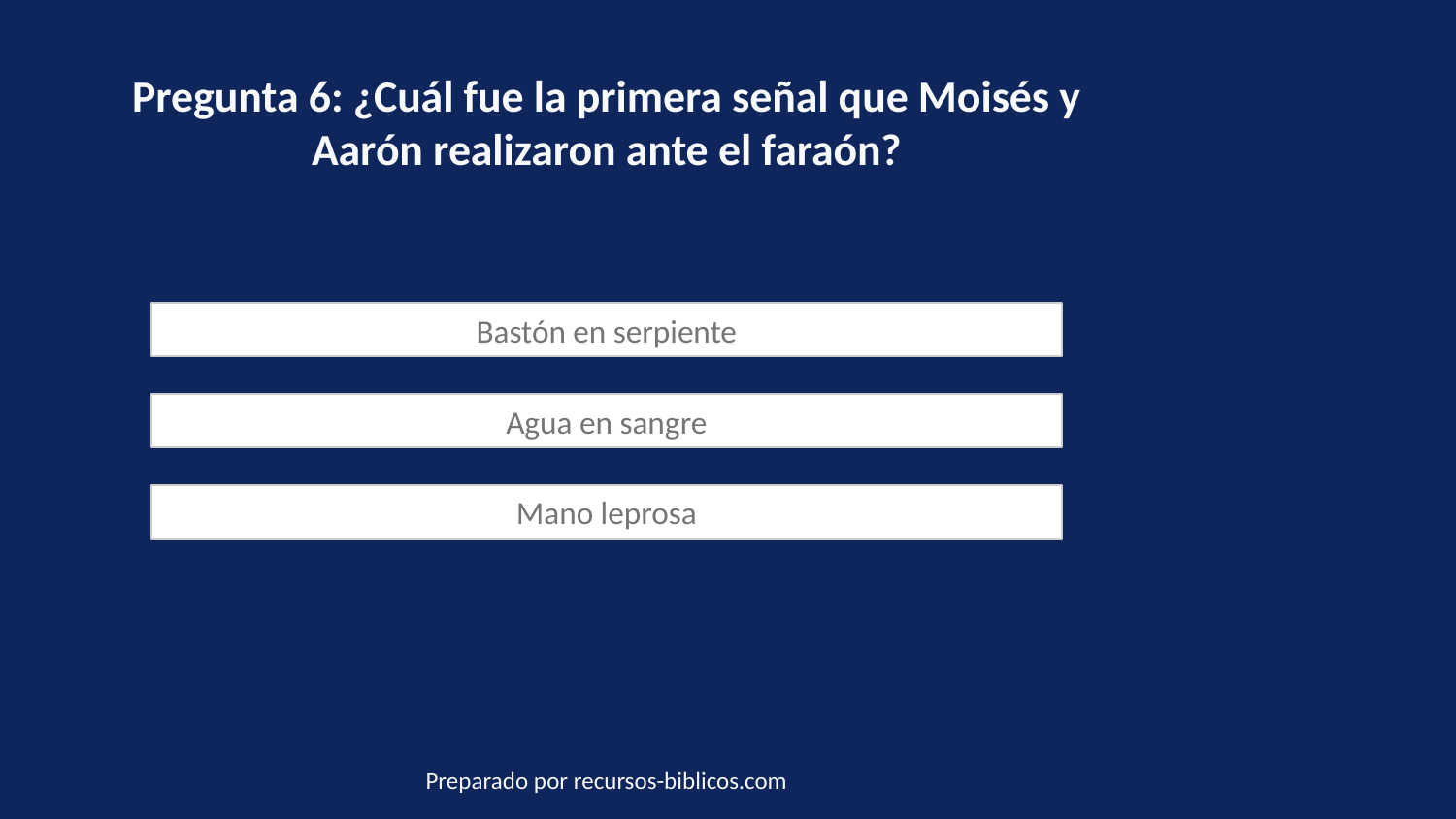

Pregunta 6: ¿Cuál fue la primera señal que Moisés y Aarón realizaron ante el faraón?
Bastón en serpiente
Agua en sangre
Mano leprosa
Preparado por recursos-biblicos.com